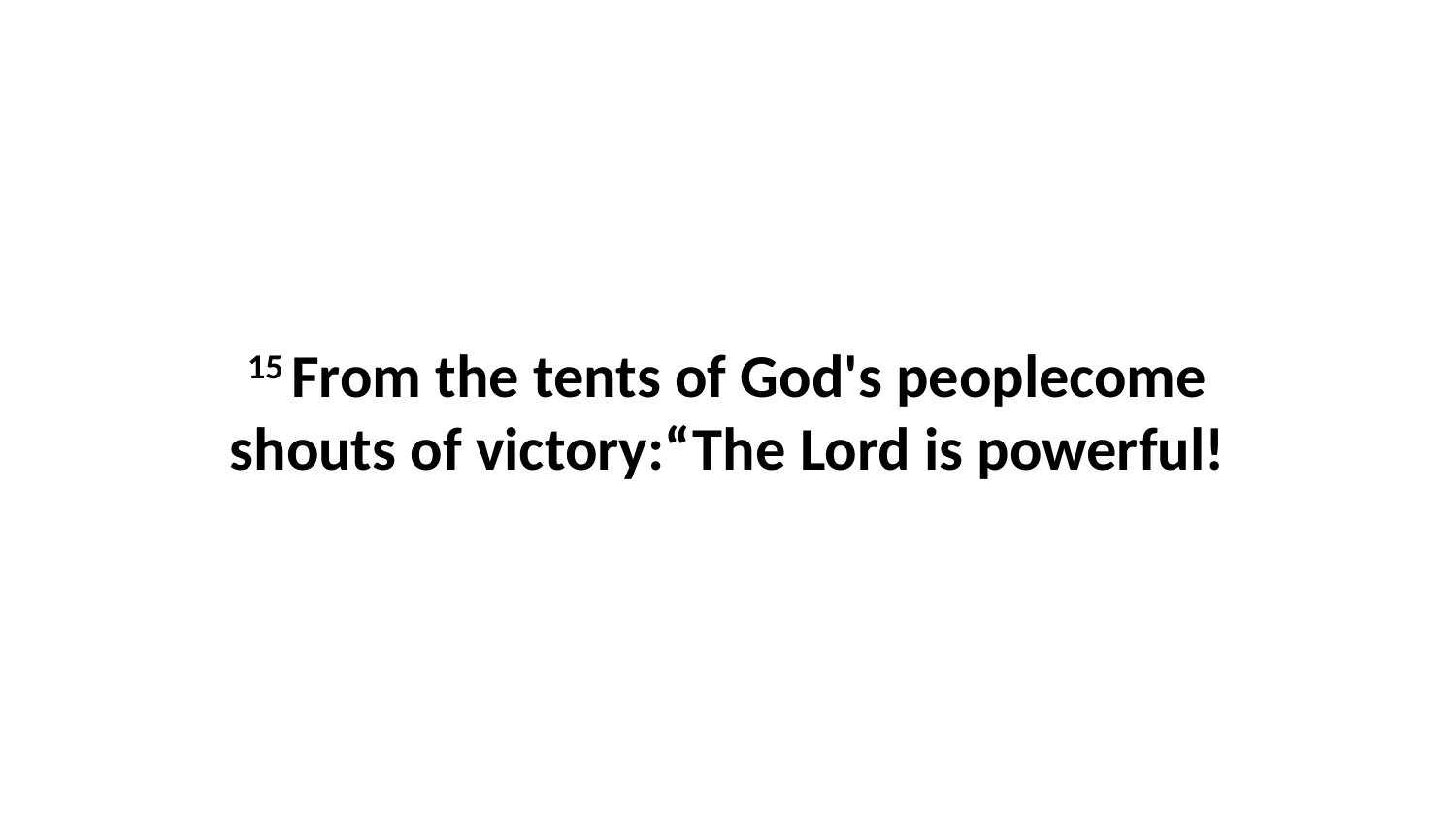

15 From the tents of God's peoplecome shouts of victory:“The Lord is powerful!